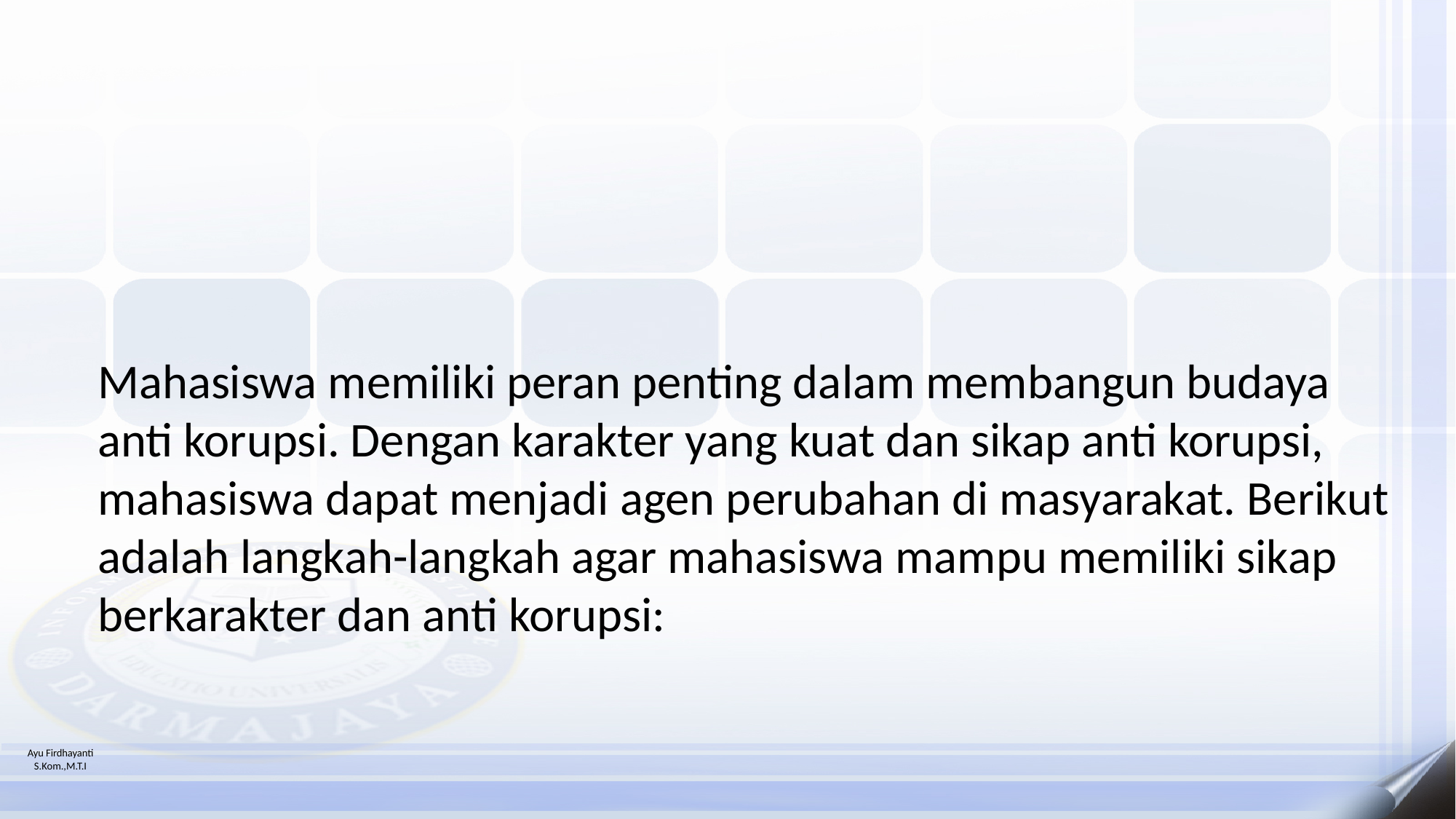

# Mahasiswa memiliki peran penting dalam membangun budaya anti korupsi. Dengan karakter yang kuat dan sikap anti korupsi, mahasiswa dapat menjadi agen perubahan di masyarakat. Berikut adalah langkah-langkah agar mahasiswa mampu memiliki sikap berkarakter dan anti korupsi:
Ayu Firdhayanti S.Kom.,M.T.I